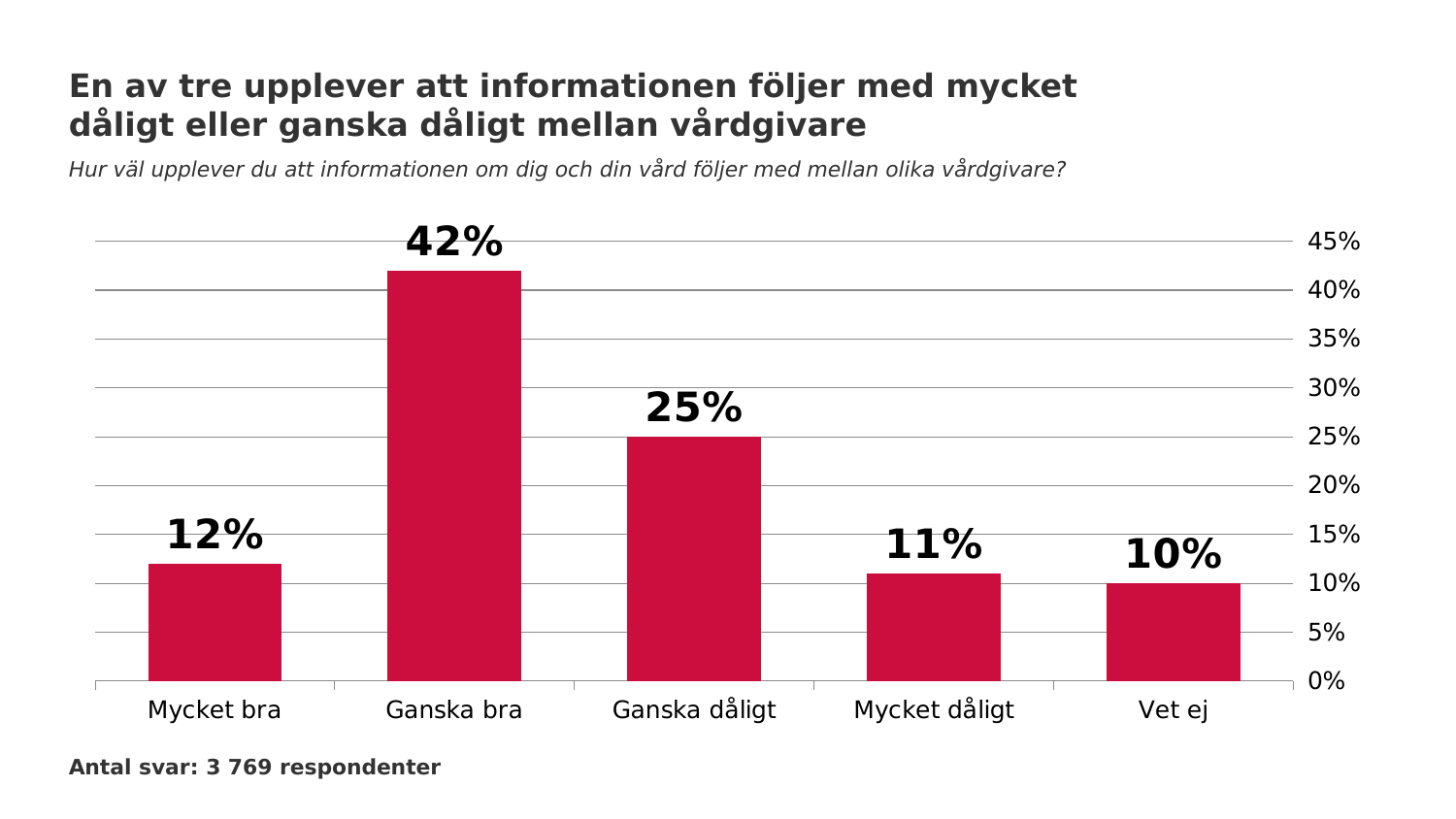

En av tre upplever att informationen följer med mycket dåligt eller ganska dåligt mellan vårdgivare
Hur väl upplever du att informationen om dig och din vård följer med mellan olika vårdgivare?

### Chart

| Category | Hur väl upplever du att informationen om dig och din vård följer med mellan olika vårdgivare? |
|---|---|
| Mycket bra | 0.12 |
| Ganska bra | 0.42 |
| Ganska dåligt | 0.25 |
| Mycket dåligt | 0.11 |
| Vet ej | 0.1 |
Antal svar: 3 769 respondenter